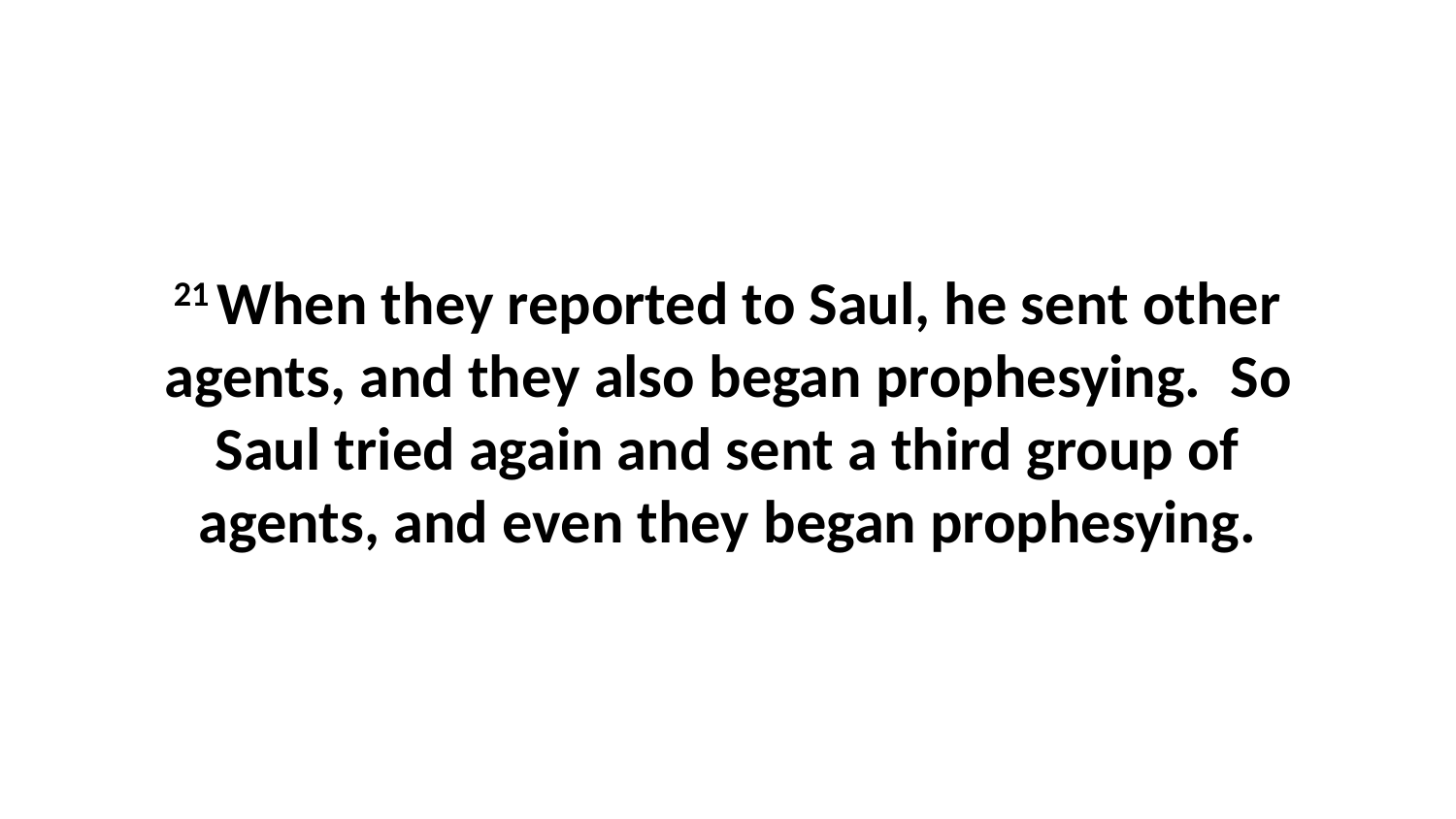

21 When they reported to Saul, he sent other agents, and they also began prophesying.  So Saul tried again and sent a third group of agents, and even they began prophesying.